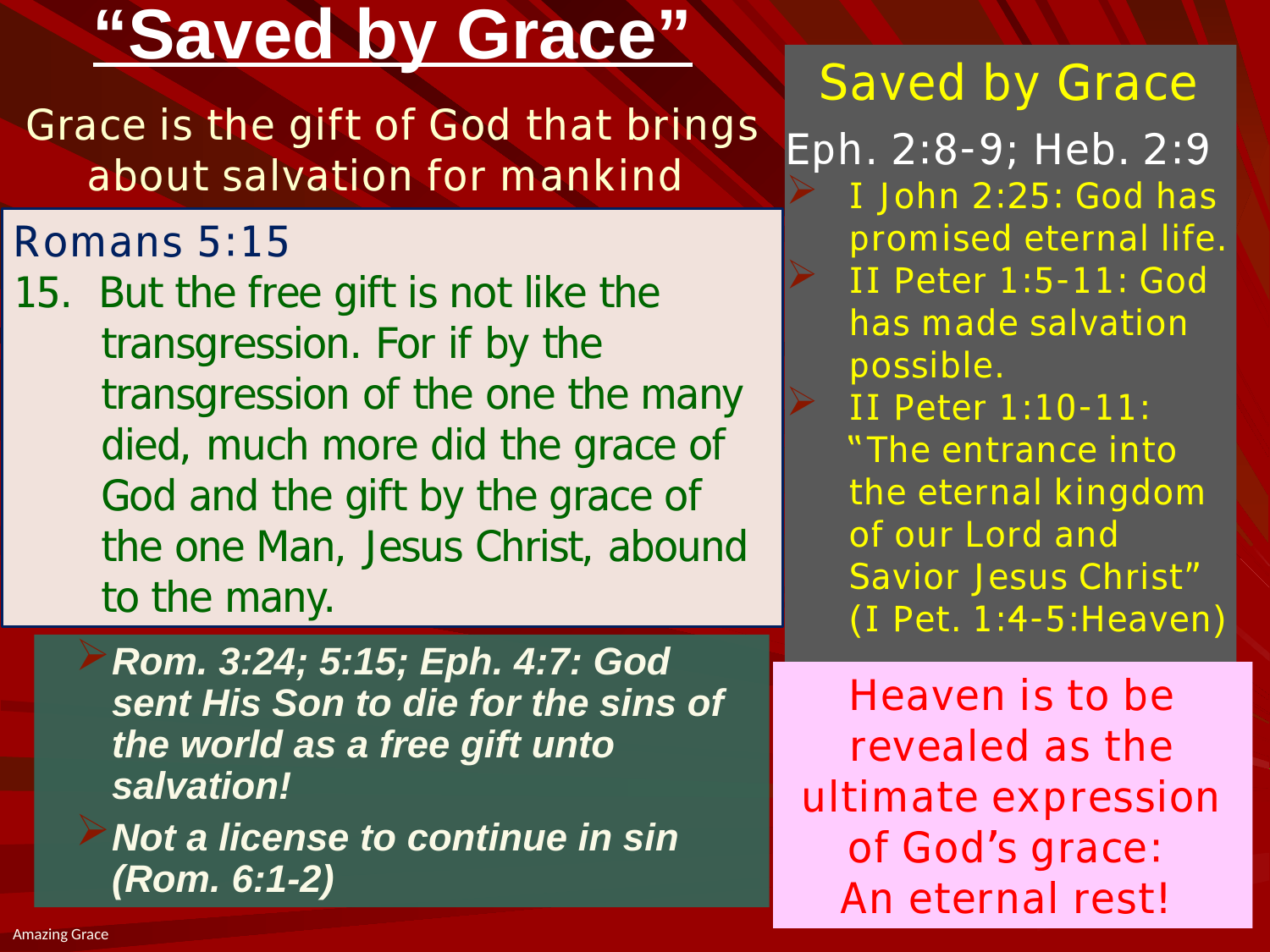

# “Saved by Grace”

Saved by Grace
Grace is the gift of God that brings about salvation for mankind
Eph. 2:8-9; Heb. 2:9
I John 2:25: God has promised eternal life.
II Peter 1:5-11: God has made salvation possible.
II Peter 1:10-11: “The entrance into the eternal kingdom of our Lord and Savior Jesus Christ” (I Pet. 1:4-5:Heaven)
Romans 5:15
15.  But the free gift is not like the transgression. For if by the transgression of the one the many died, much more did the grace of God and the gift by the grace of the one Man, Jesus Christ, abound to the many.
Rom. 3:24; 5:15; Eph. 4:7: God sent His Son to die for the sins of the world as a free gift unto salvation!
Not a license to continue in sin (Rom. 6:1-2)

Heaven is to be revealed as the ultimate expression of God’s grace:
An eternal rest!
Amazing Grace